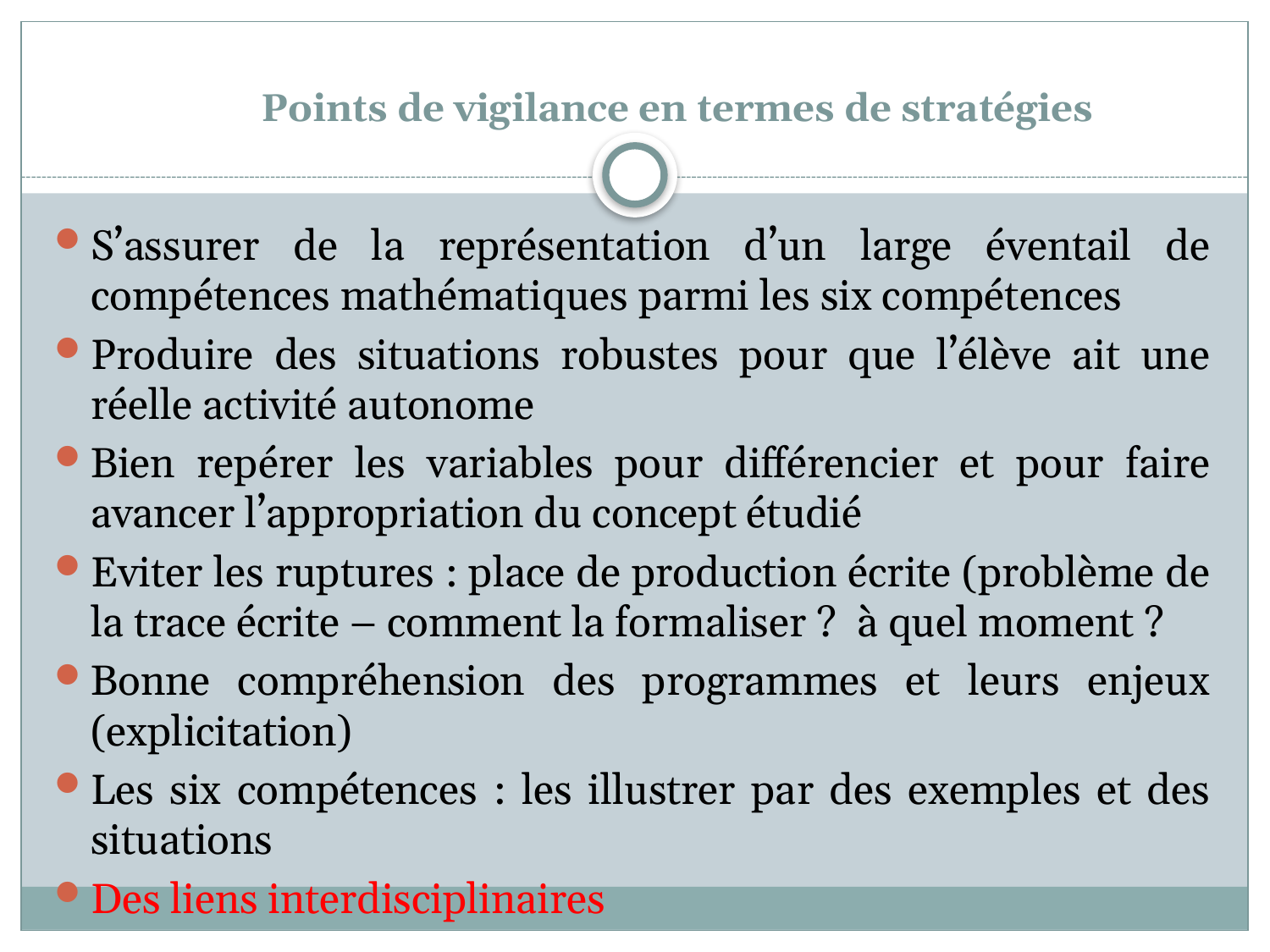

# Points de vigilance en termes de stratégies
S’assurer de la représentation d’un large éventail de compétences mathématiques parmi les six compétences
Produire des situations robustes pour que l’élève ait une réelle activité autonome
Bien repérer les variables pour différencier et pour faire avancer l’appropriation du concept étudié
Eviter les ruptures : place de production écrite (problème de la trace écrite – comment la formaliser ?  à quel moment ?
Bonne compréhension des programmes et leurs enjeux (explicitation)
Les six compétences : les illustrer par des exemples et des situations
Des liens interdisciplinaires